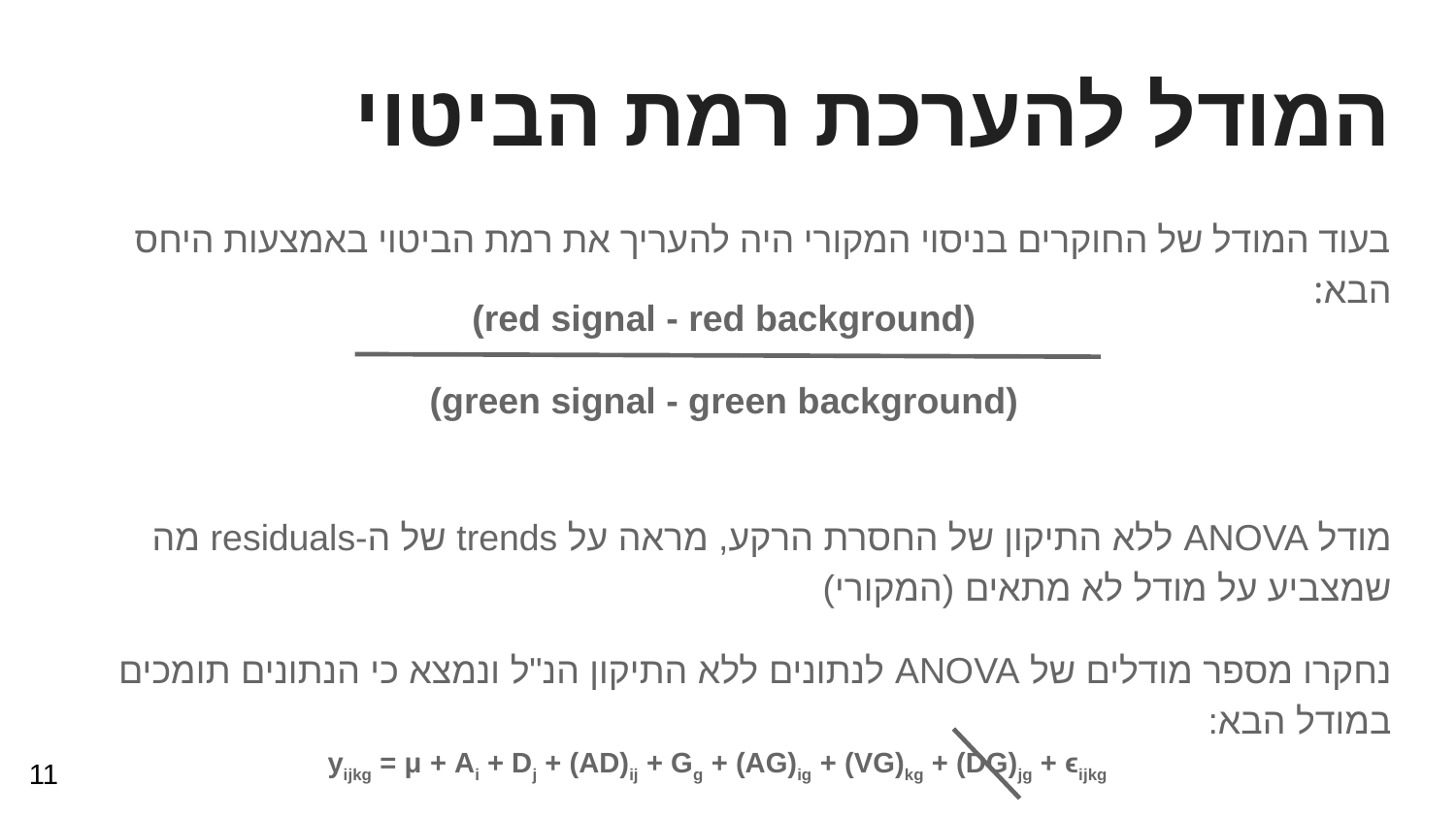

# המודל להערכת רמת הביטוי
בעוד המודל של החוקרים בניסוי המקורי היה להעריך את רמת הביטוי באמצעות היחס הבא:

מודל ANOVA ללא התיקון של החסרת הרקע, מראה על trends של ה-residuals מה שמצביע על מודל לא מתאים (המקורי)
נחקרו מספר מודלים של ANOVA לנתונים ללא התיקון הנ"ל ונמצא כי הנתונים תומכים במודל הבא:

(red signal - red background)
(green signal - green background)

yijkg = μ + Ai + Dj + (AD)ij + Gg + (AG)ig + (VG)kg + (DG)jg + ϵijkg
11